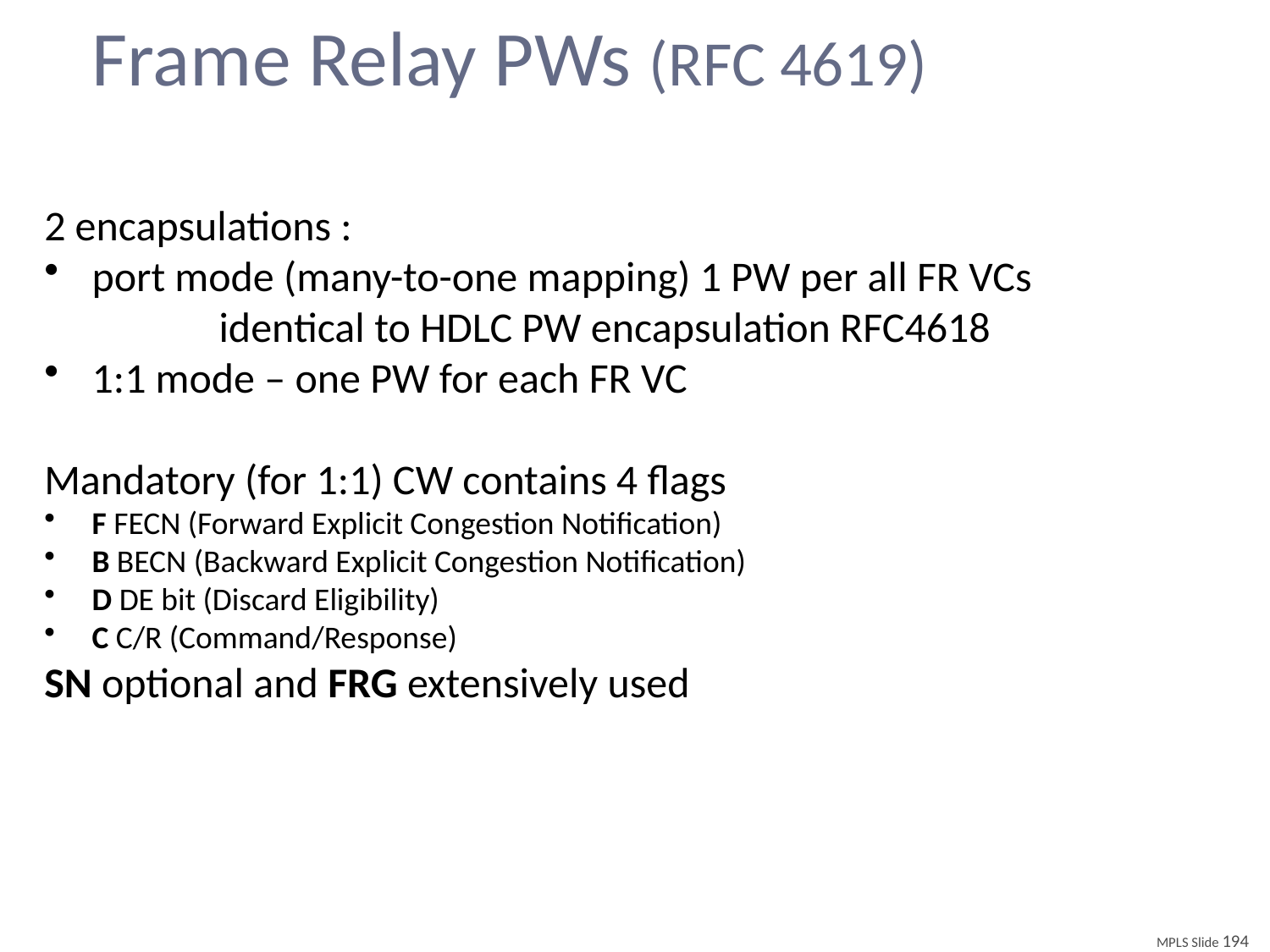

# Frame Relay PWs (RFC 4619)
2 encapsulations :
port mode (many-to-one mapping) 1 PW per all FR VCs
		identical to HDLC PW encapsulation RFC4618
1:1 mode – one PW for each FR VC

Mandatory (for 1:1) CW contains 4 flags
F FECN (Forward Explicit Congestion Notification)
B BECN (Backward Explicit Congestion Notification)
D DE bit (Discard Eligibility)
C C/R (Command/Response)
SN optional and FRG extensively used